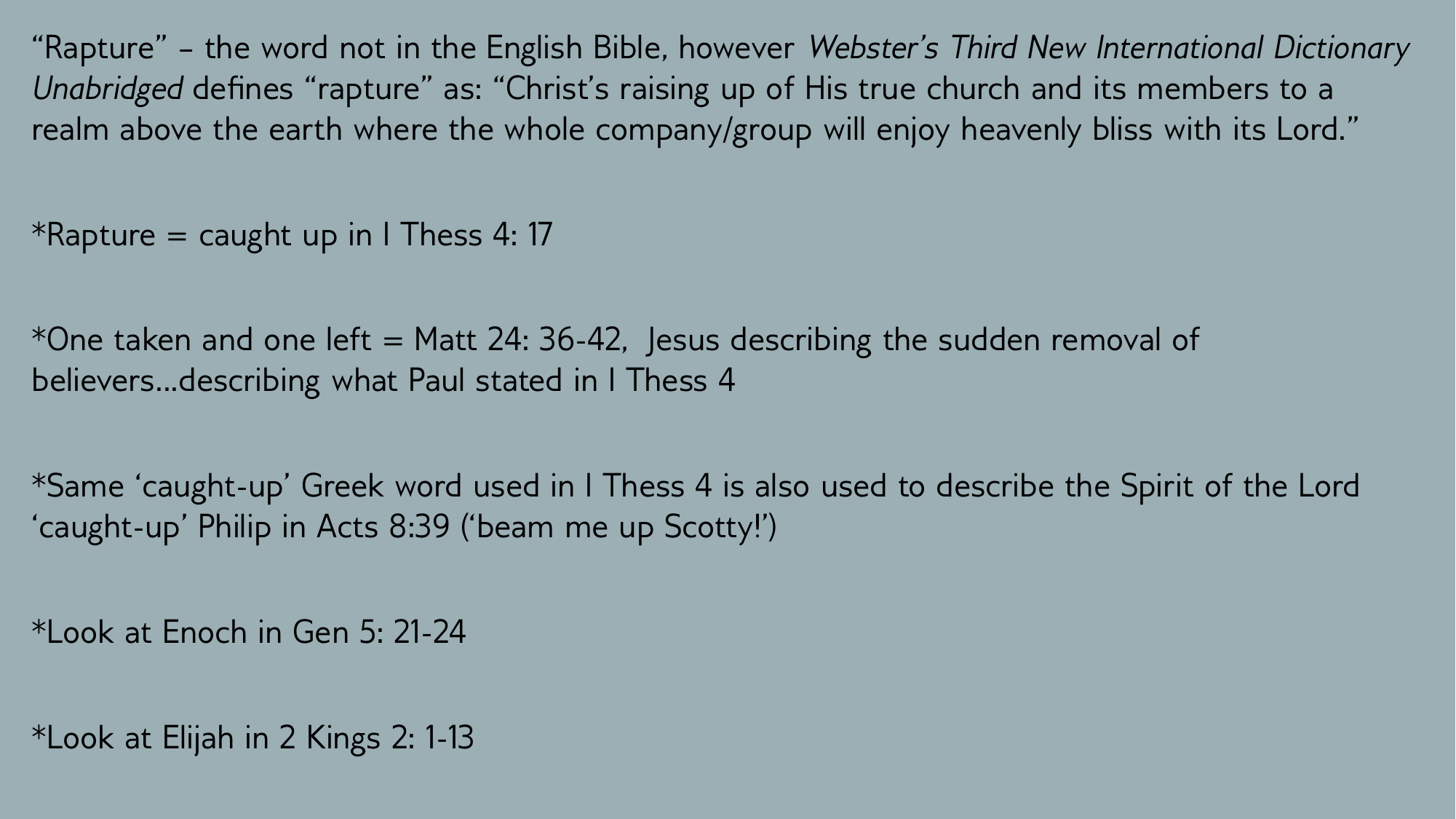

“Rapture” – the word not in the English Bible, however Webster’s Third New International Dictionary Unabridged defines “rapture” as: “Christ’s raising up of His true church and its members to a realm above the earth where the whole company/group will enjoy heavenly bliss with its Lord.”

*Rapture = caught up in I Thess 4: 17

*One taken and one left = Matt 24: 36-42,  Jesus describing the sudden removal of believers...describing what Paul stated in I Thess 4

*Same ‘caught-up’ Greek word used in I Thess 4 is also used to describe the Spirit of the Lord ‘caught-up’ Philip in Acts 8:39 (‘beam me up Scotty!’)

*Look at Enoch in Gen 5: 21-24

*Look at Elijah in 2 Kings 2: 1-13